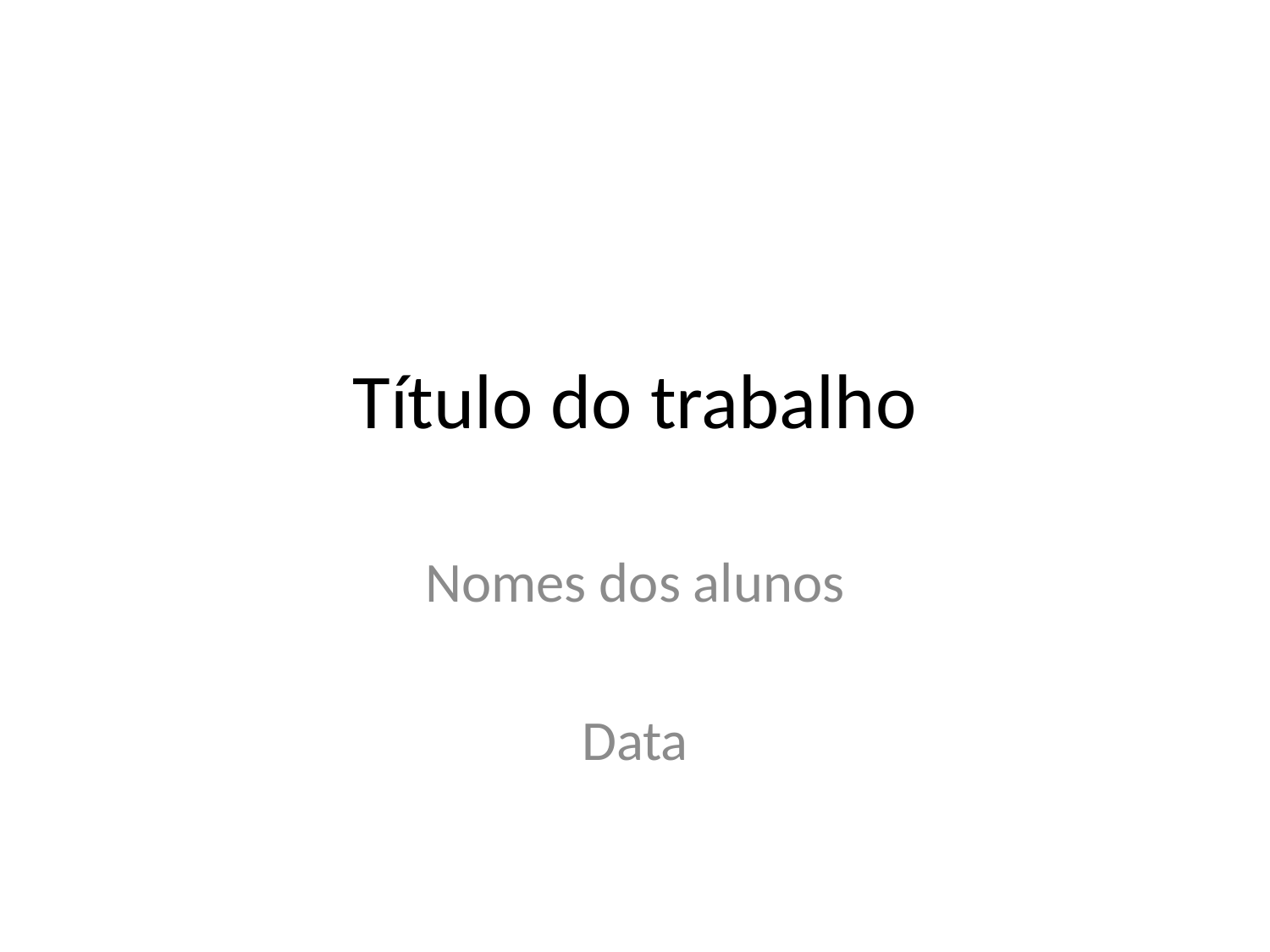

# Título do trabalho
Nomes dos alunos

Data